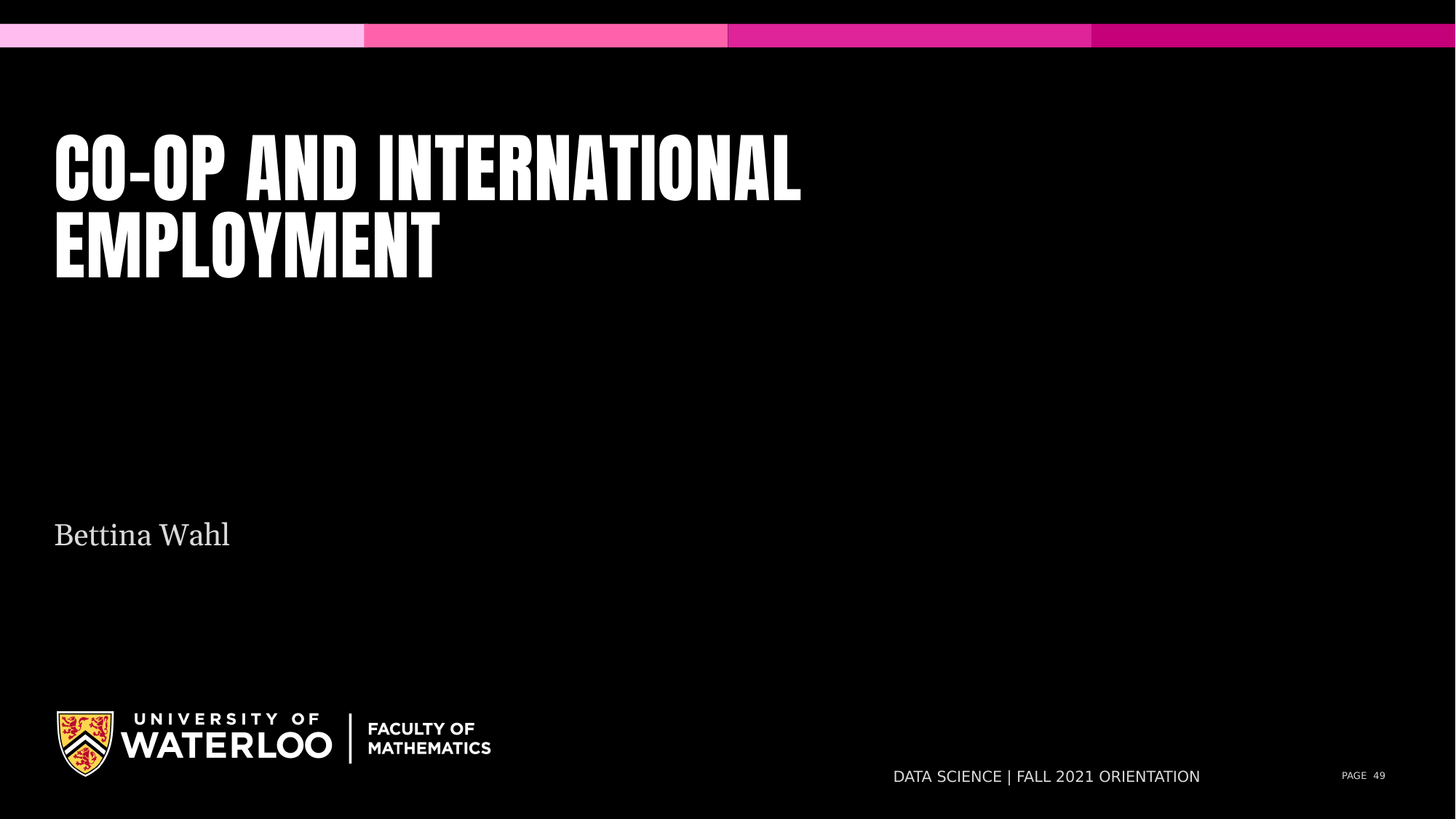

# CO-OP AND INTERNATIONAL EMPLOYMENT
Bettina Wahl
DATA SCIENCE | FALL 2021 ORIENTATION
PAGE  49